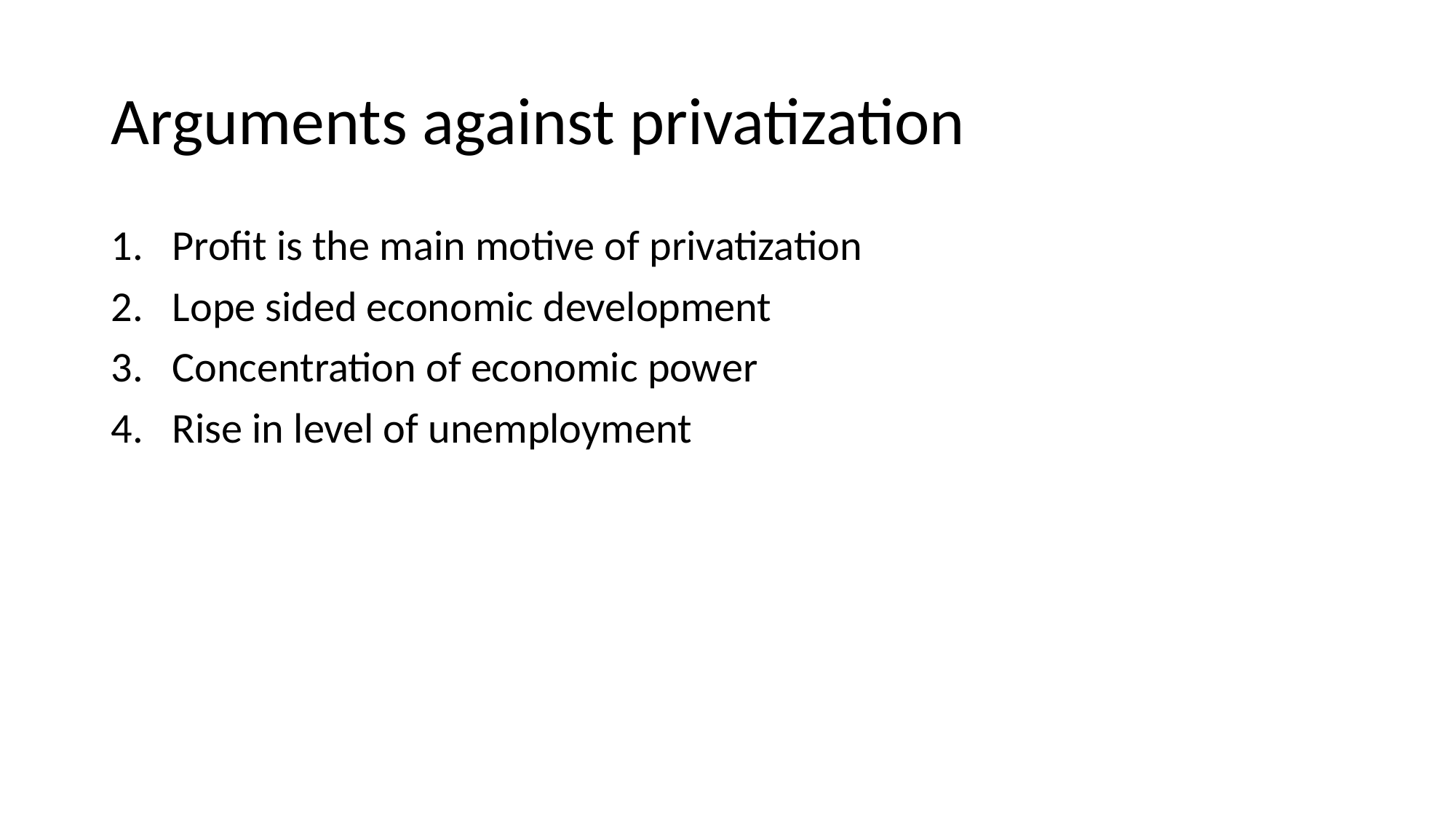

# Arguments against privatization
Profit is the main motive of privatization
Lope sided economic development
Concentration of economic power
Rise in level of unemployment